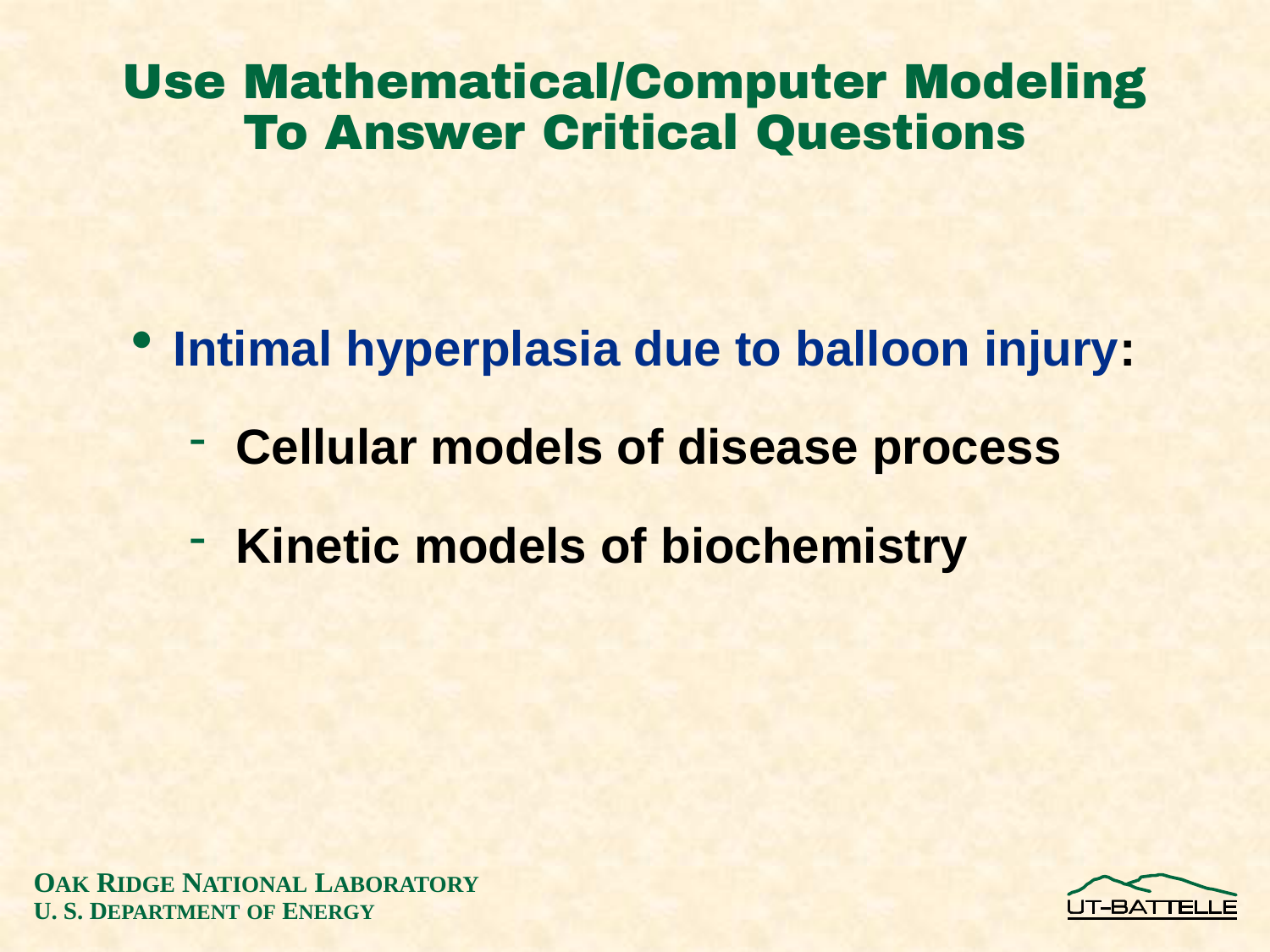

# Use Mathematical/Computer Modeling To Answer Critical Questions
Intimal hyperplasia due to balloon injury:
 Cellular models of disease process
 Kinetic models of biochemistry